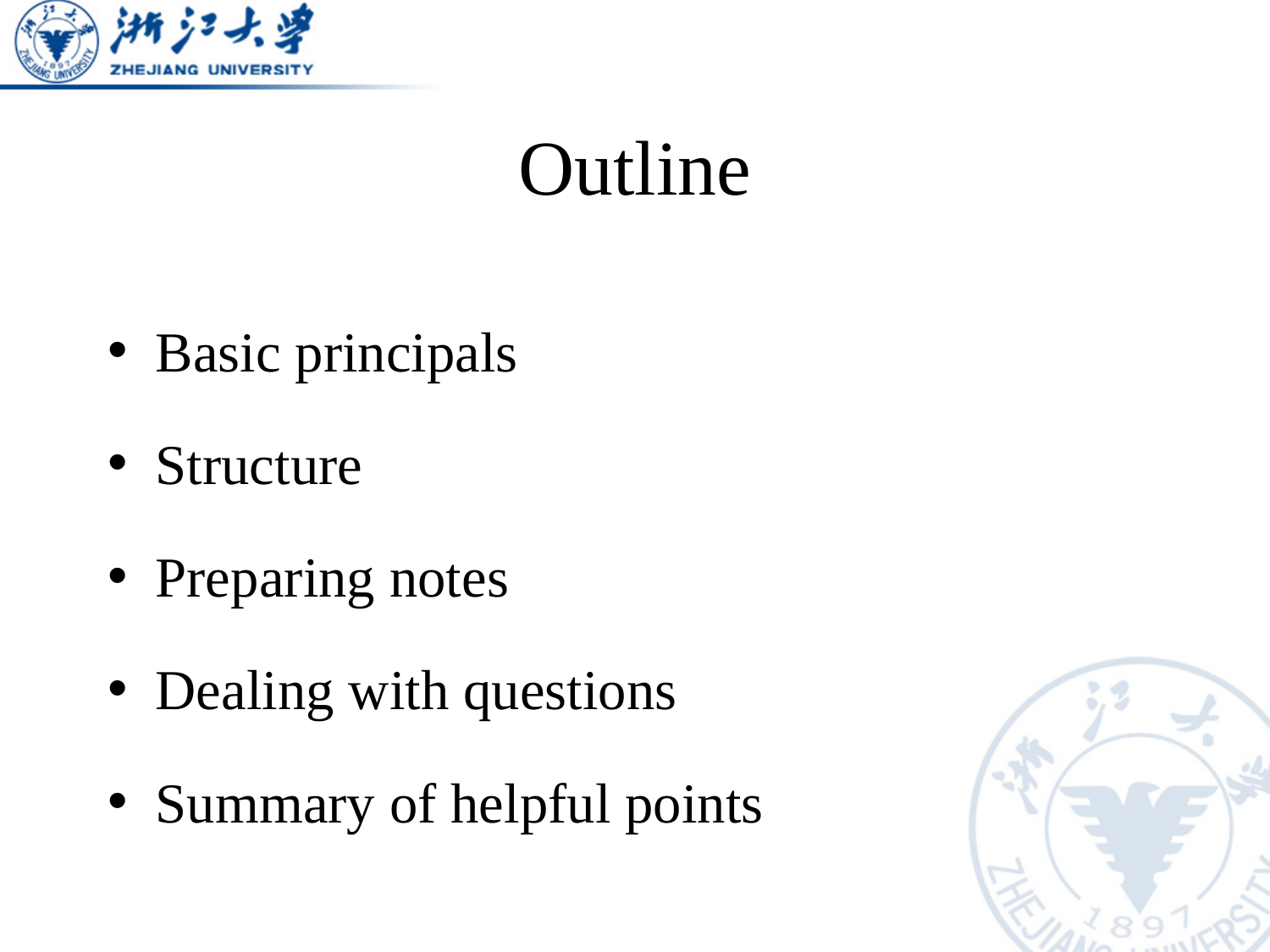

# Outline
Basic principals
Structure
Preparing notes
Dealing with questions
Summary of helpful points